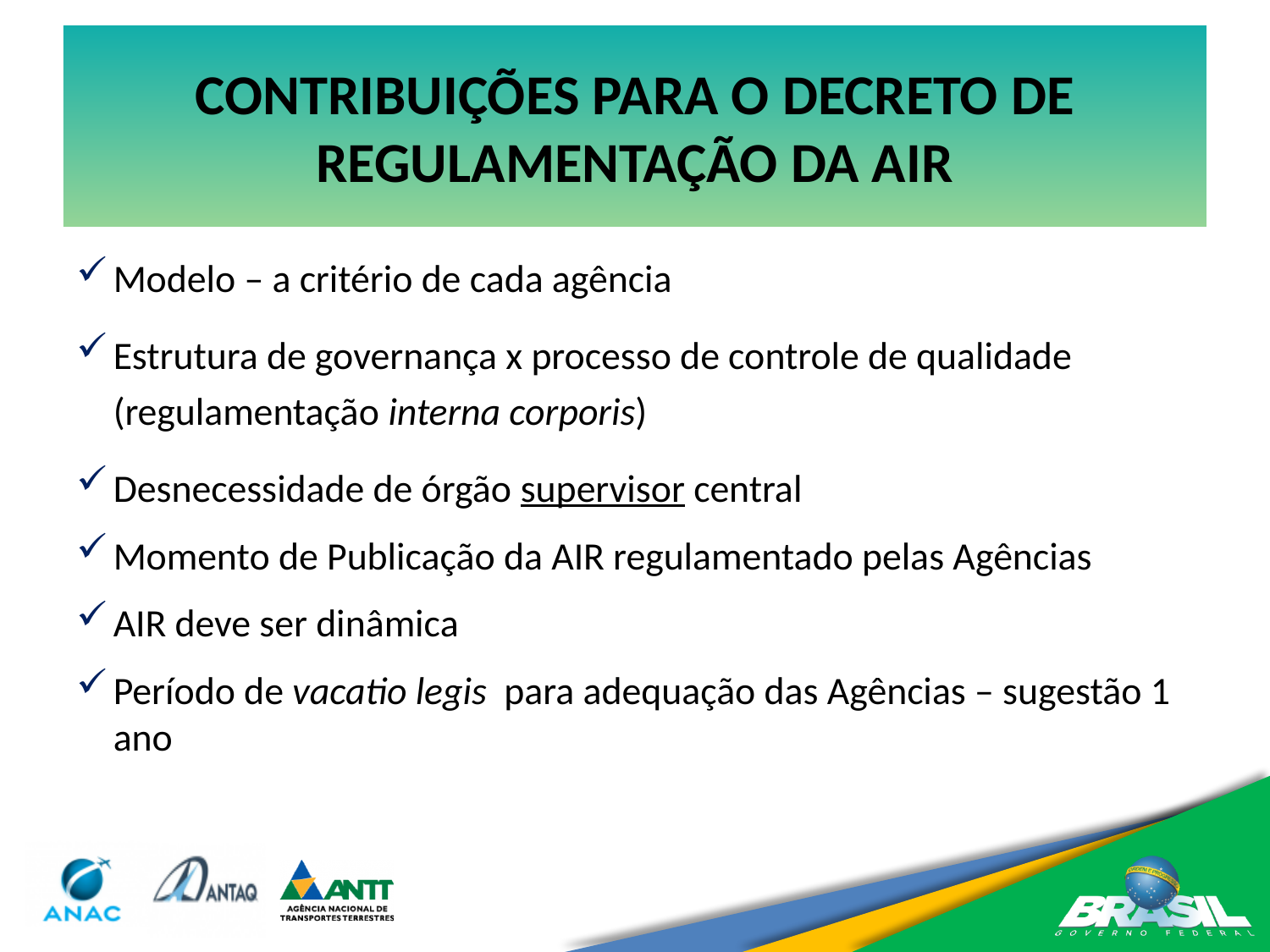

CONTRIBUIÇÕES PARA O DECRETO DE REGULAMENTAÇÃO DA AIR
#
Modelo – a critério de cada agência
Estrutura de governança x processo de controle de qualidade (regulamentação interna corporis)
Desnecessidade de órgão supervisor central
Momento de Publicação da AIR regulamentado pelas Agências
AIR deve ser dinâmica
Período de vacatio legis  para adequação das Agências – sugestão 1 ano